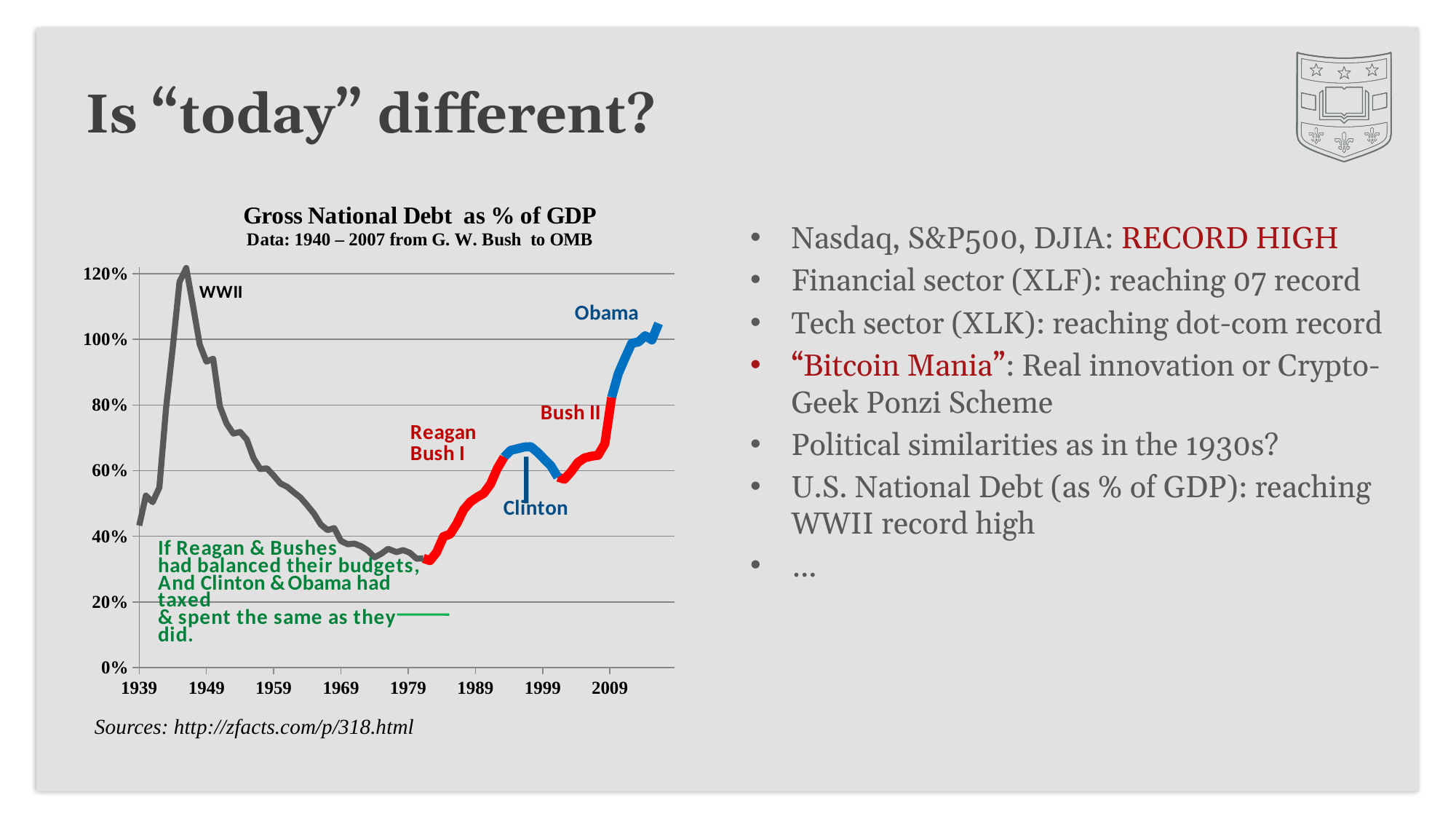

# Is “today” different?

### Chart

| Category |  |  |  |  |  |  |
|---|---|---|---|---|---|---|
Nasdaq, S&P500, DJIA: RECORD HIGH
Financial sector (XLF): reaching 07 record
Tech sector (XLK): reaching dot-com record
“Bitcoin Mania”: Real innovation or Crypto-Geek Ponzi Scheme
Political similarities as in the 1930s?
U.S. National Debt (as % of GDP): reaching WWII record high
…
Sources: http://zfacts.com/p/318.html